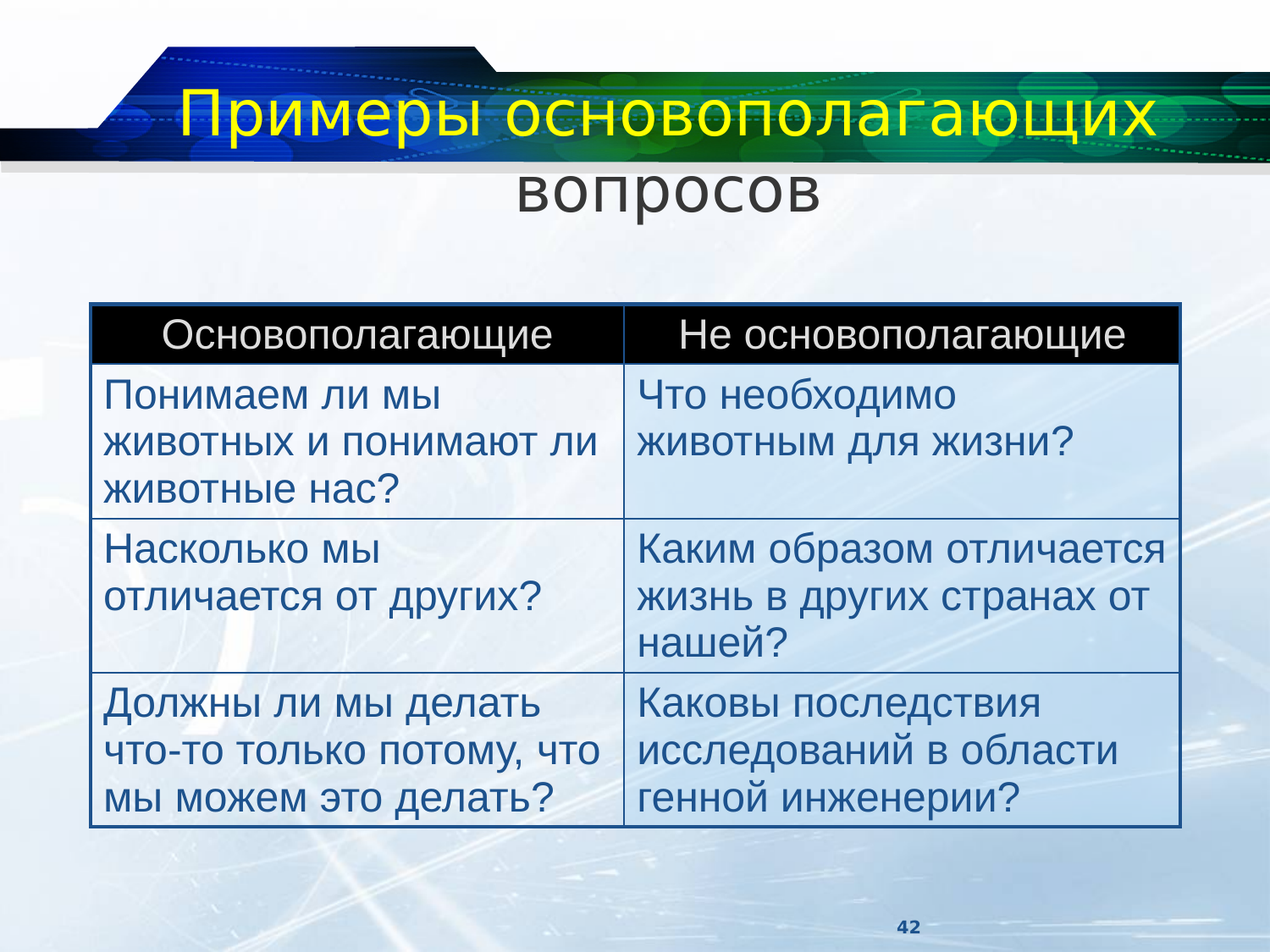

# Примеры основополагающих вопросов
| Основополагающие | Не основополагающие |
| --- | --- |
| Понимаем ли мы животных и понимают ли животные нас? | Что необходимо животным для жизни? |
| Насколько мы отличается от других? | Каким образом отличается жизнь в других странах от нашей? |
| Должны ли мы делать что-то только потому, что мы можем это делать? | Каковы последствия исследований в области генной инженерии? |
42